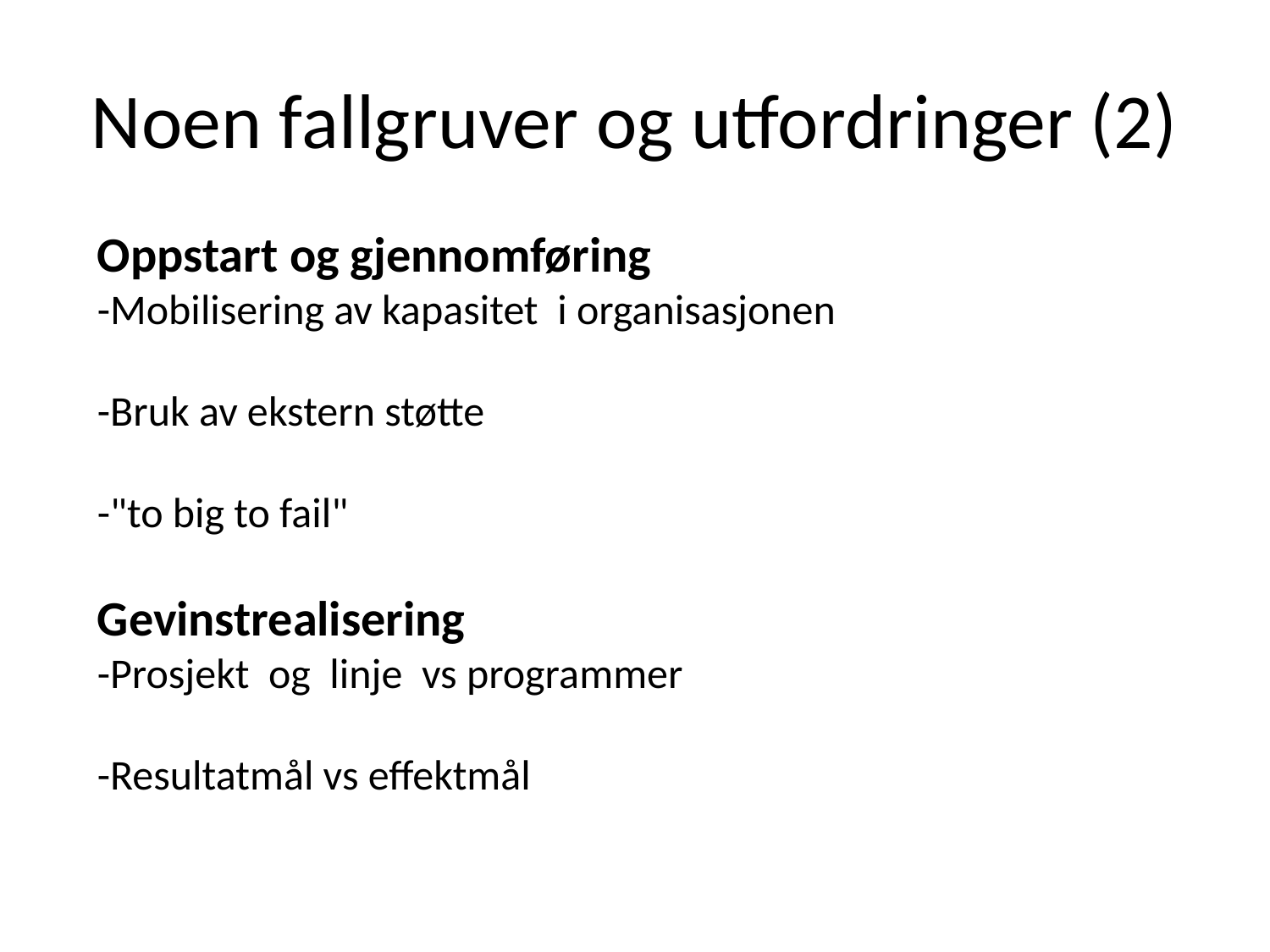

# Noen fallgruver og utfordringer (2)

Oppstart og gjennomføring
-Mobilisering av kapasitet  i organisasjonen

-Bruk av ekstern støtte

-"to big to fail"

Gevinstrealisering
-Prosjekt  og  linje  vs programmer

-Resultatmål vs effektmål